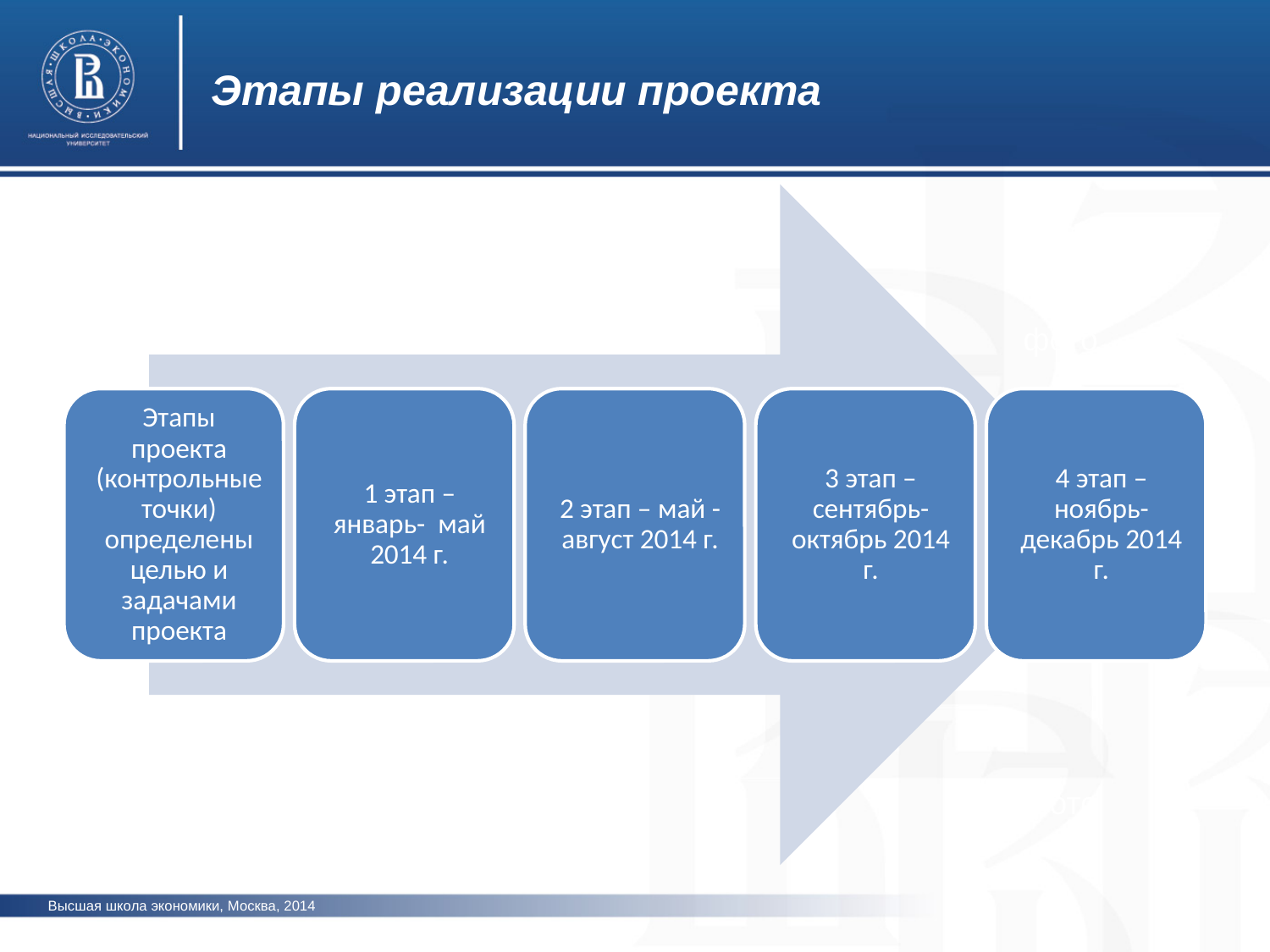

Этапы реализации проекта
Этапы проекта (контрольные точки) определены целью и задачами проекта
1 этап – январь-  май 2014 г.
2 этап – май -август 2014 г.
3 этап – сентябрь- октябрь 2014 г.
4 этап – ноябрь-декабрь 2014 г.
фото
фото
фото
Высшая школа экономики, Москва, 2014